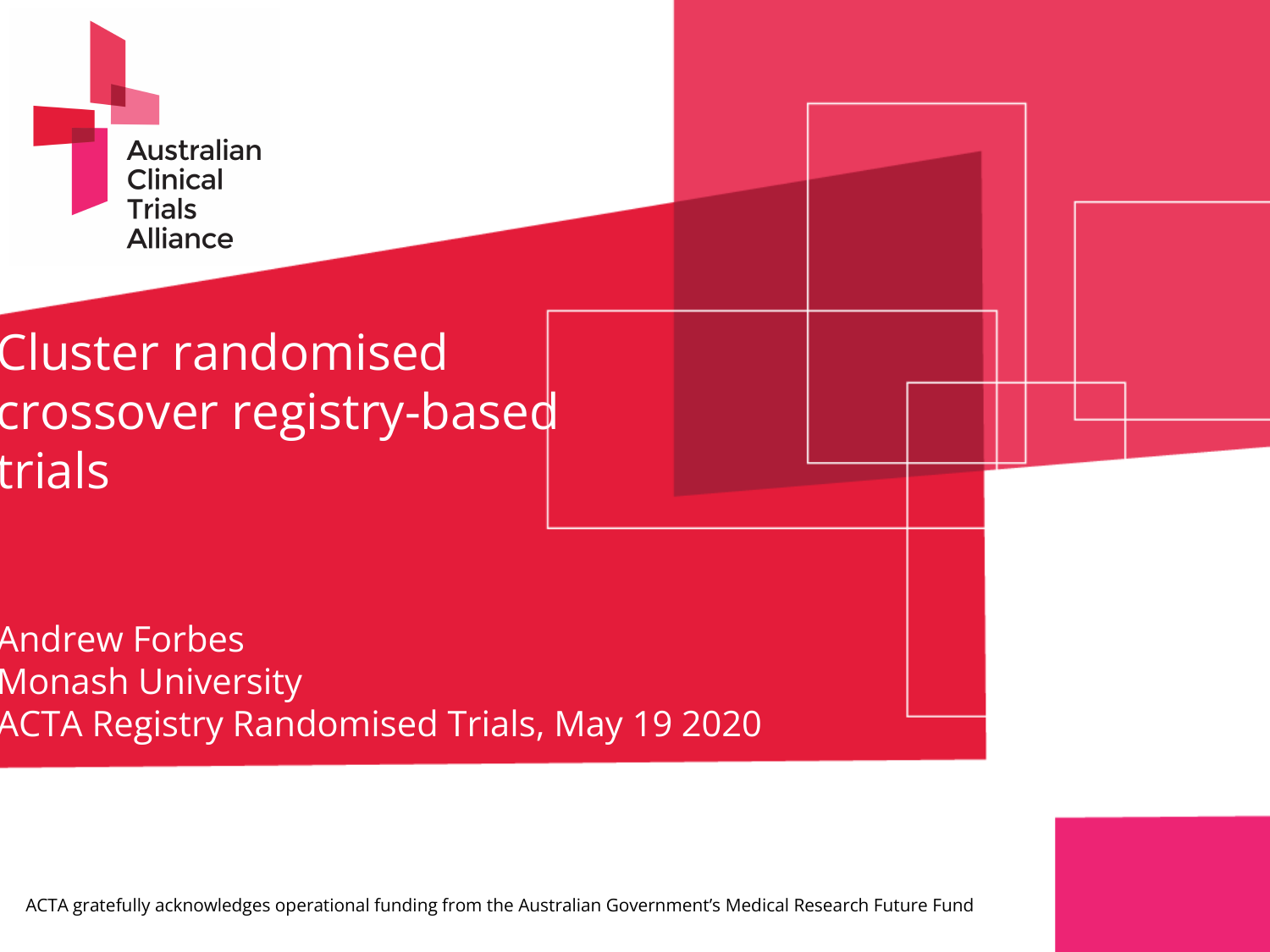

Cluster randomised
crossover registry-based
trials
Andrew Forbes
Monash University
ACTA Registry Randomised Trials, May 19 2020
ACTA gratefully acknowledges operational funding from the Australian Government’s Medical Research Future Fund